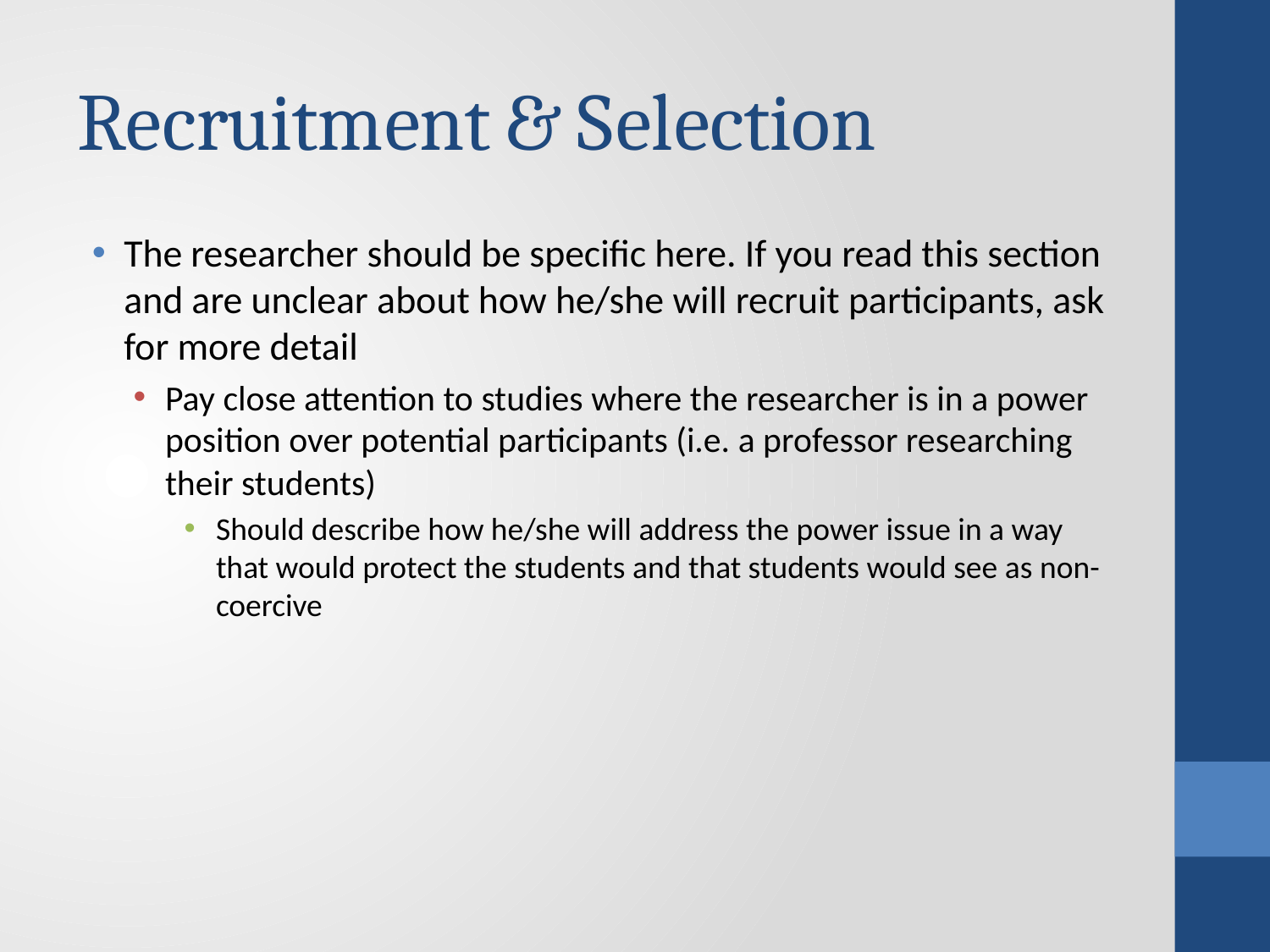

# Recruitment & Selection
The researcher should be specific here. If you read this section and are unclear about how he/she will recruit participants, ask for more detail
Pay close attention to studies where the researcher is in a power position over potential participants (i.e. a professor researching their students)
Should describe how he/she will address the power issue in a way that would protect the students and that students would see as non-coercive